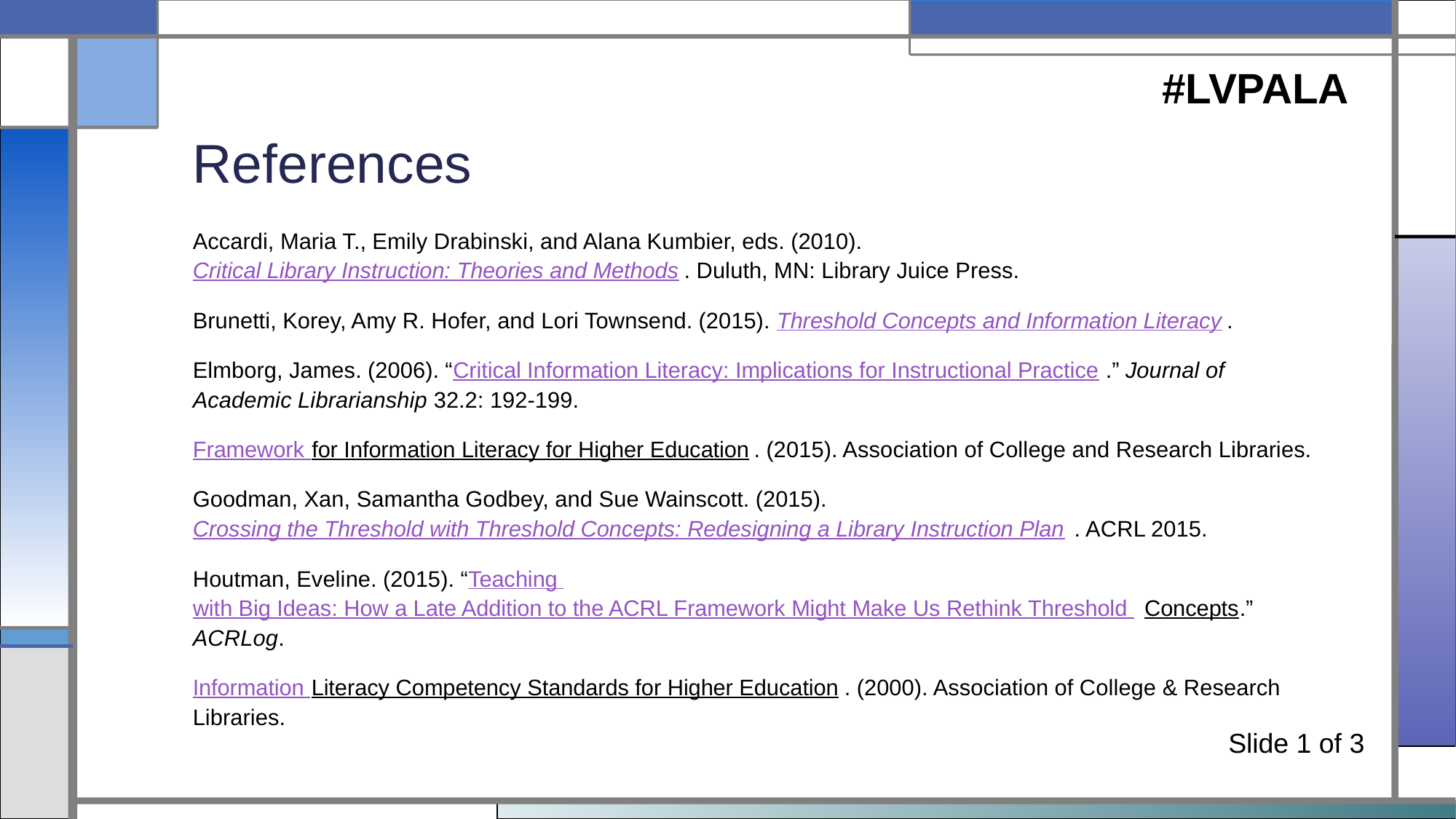

#LVPALA
# References
Accardi, Maria T., Emily Drabinski, and Alana Kumbier, eds. (2010). Critical Library Instruction: Theories and Methods. Duluth, MN: Library Juice Press.
Brunetti, Korey, Amy R. Hofer, and Lori Townsend. (2015). Threshold Concepts and Information Literacy.
Elmborg, James. (2006). “Critical Information Literacy: Implications for Instructional Practice.” Journal of Academic Librarianship 32.2: 192-199.
Framework for Information Literacy for Higher Education. (2015). Association of College and Research Libraries.
Goodman, Xan, Samantha Godbey, and Sue Wainscott. (2015). Crossing the Threshold with Threshold Concepts: Redesigning a Library Instruction Plan. ACRL 2015.
Houtman, Eveline. (2015). “Teaching with Big Ideas: How a Late Addition to the ACRL Framework Might Make Us Rethink Threshold Concepts.” ACRLog.
Information Literacy Competency Standards for Higher Education. (2000). Association of College & Research Libraries.
Slide 1 of 3